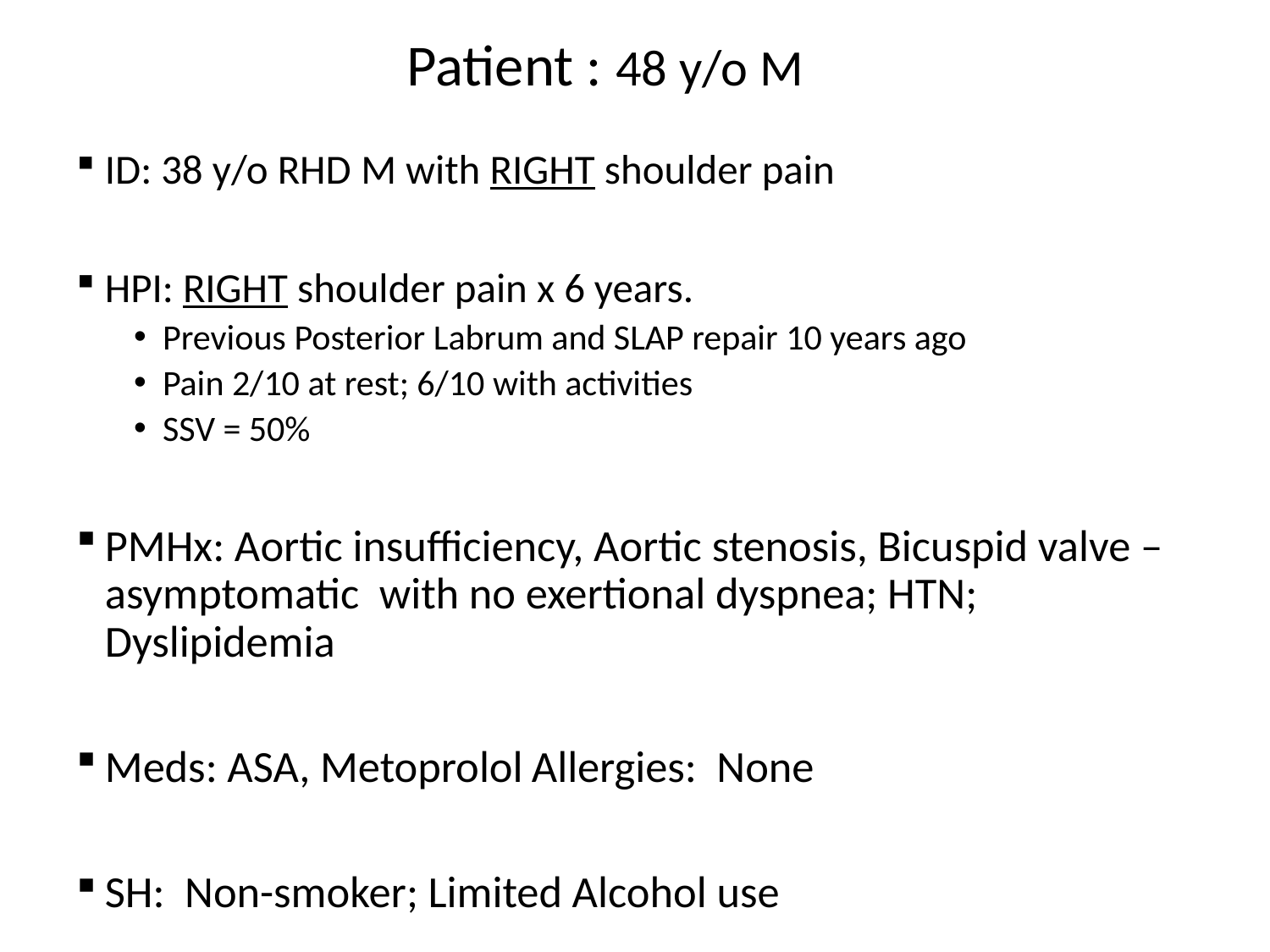

Patient : 48 y/o M
ID: 38 y/o RHD M with RIGHT shoulder pain

HPI: RIGHT shoulder pain x 6 years.
Previous Posterior Labrum and SLAP repair 10 years ago
Pain 2/10 at rest; 6/10 with activities
SSV = 50%

PMHx: Aortic insufficiency, Aortic stenosis, Bicuspid valve – asymptomatic  with no exertional dyspnea; HTN; Dyslipidemia

Meds: ASA, Metoprolol		Allergies:  None

SH:  Non-smoker; Limited Alcohol use